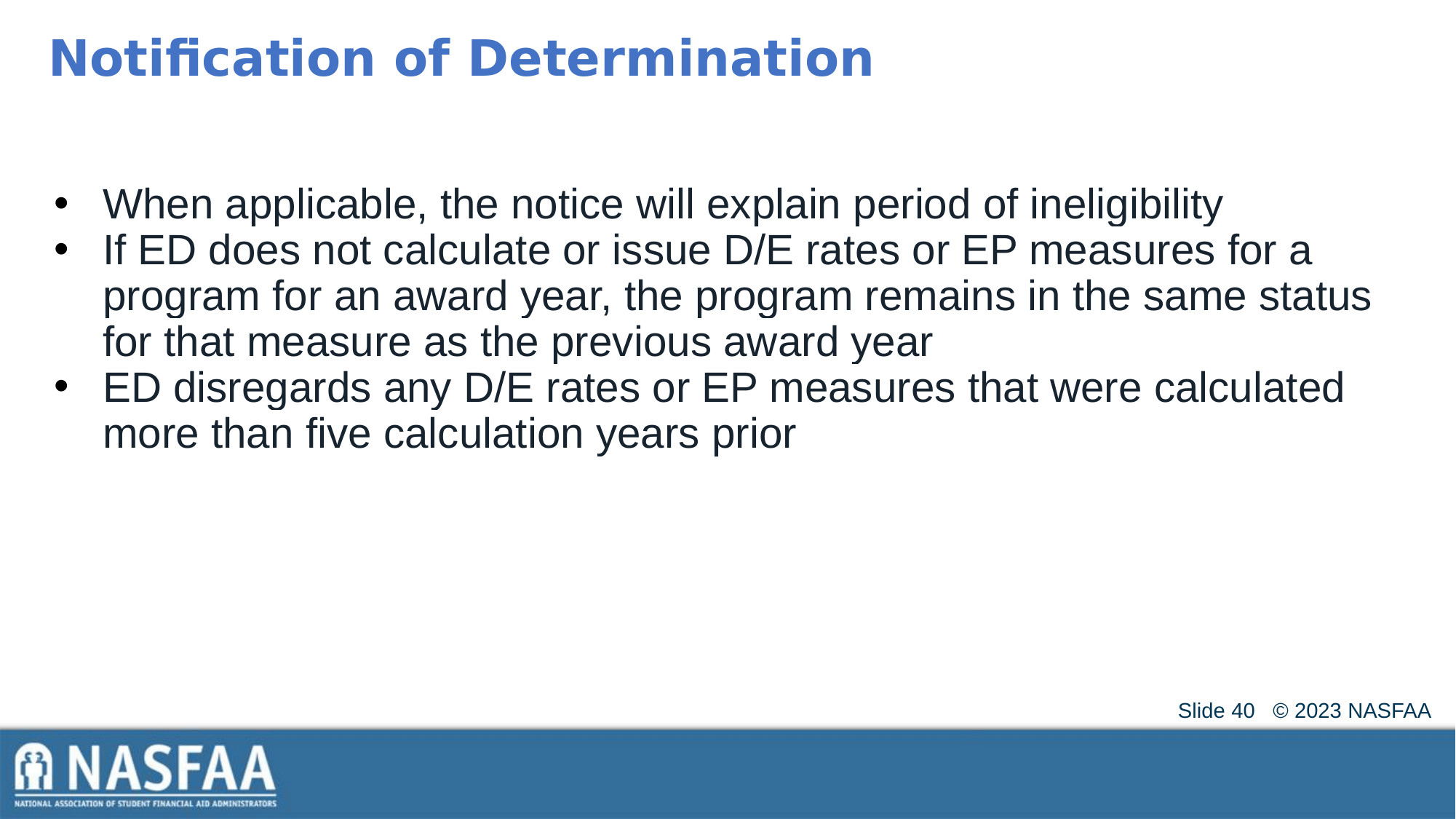

# Notification of Determination

When applicable, the notice will explain period of ineligibility
If ED does not calculate or issue D/E rates or EP measures for a program for an award year, the program remains in the same status for that measure as the previous award year
ED disregards any D/E rates or EP measures that were calculated more than five calculation years prior